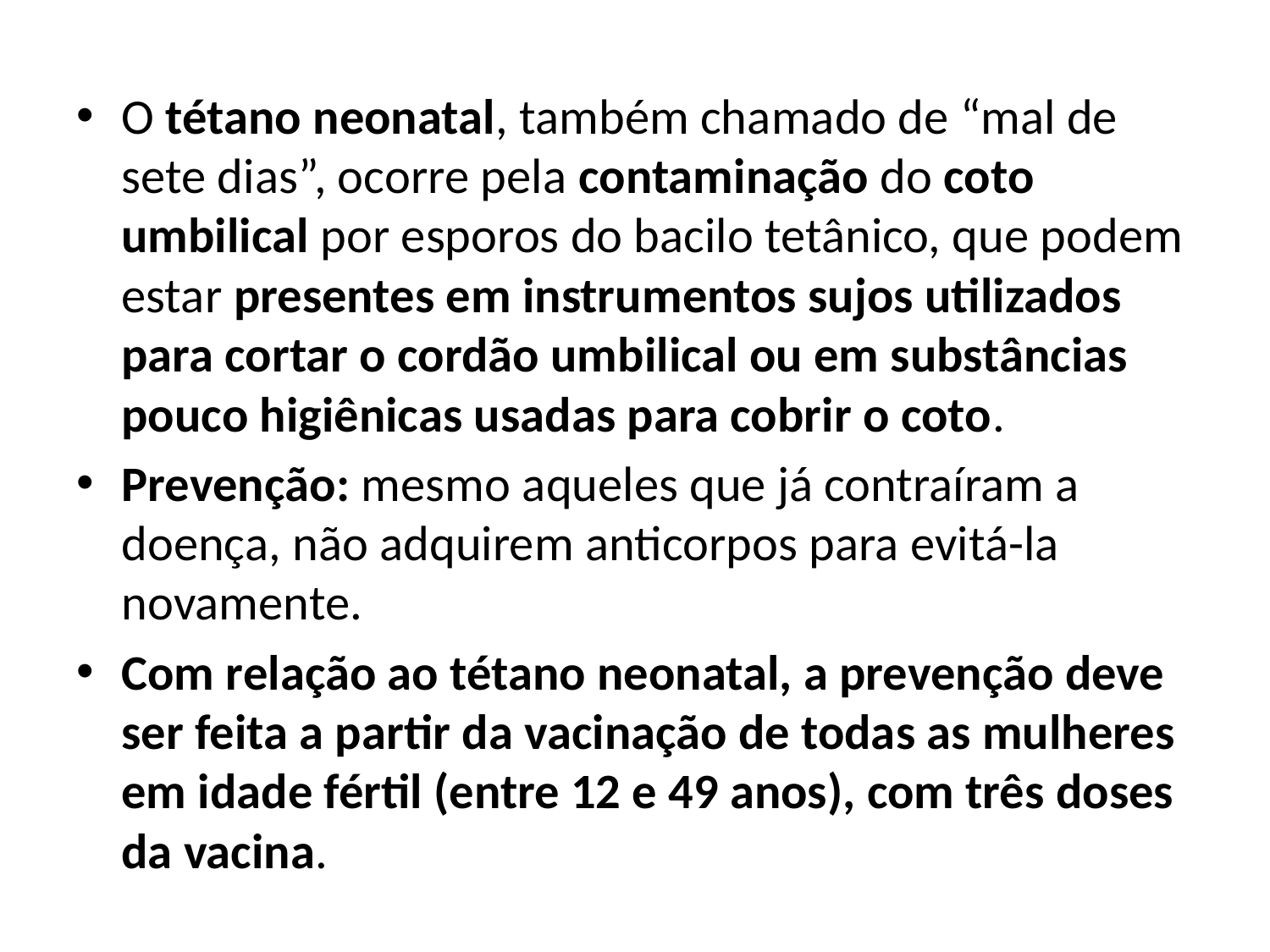

O tétano neonatal, também chamado de “mal de sete dias”, ocorre pela contaminação do coto umbilical por esporos do bacilo tetânico, que podem estar presentes em instrumentos sujos utilizados para cortar o cordão umbilical ou em substâncias pouco higiênicas usadas para cobrir o coto.
Prevenção: mesmo aqueles que já contraíram a doença, não adquirem anticorpos para evitá-la novamente.
Com relação ao tétano neonatal, a prevenção deve ser feita a partir da vacinação de todas as mulheres em idade fértil (entre 12 e 49 anos), com três doses da vacina.